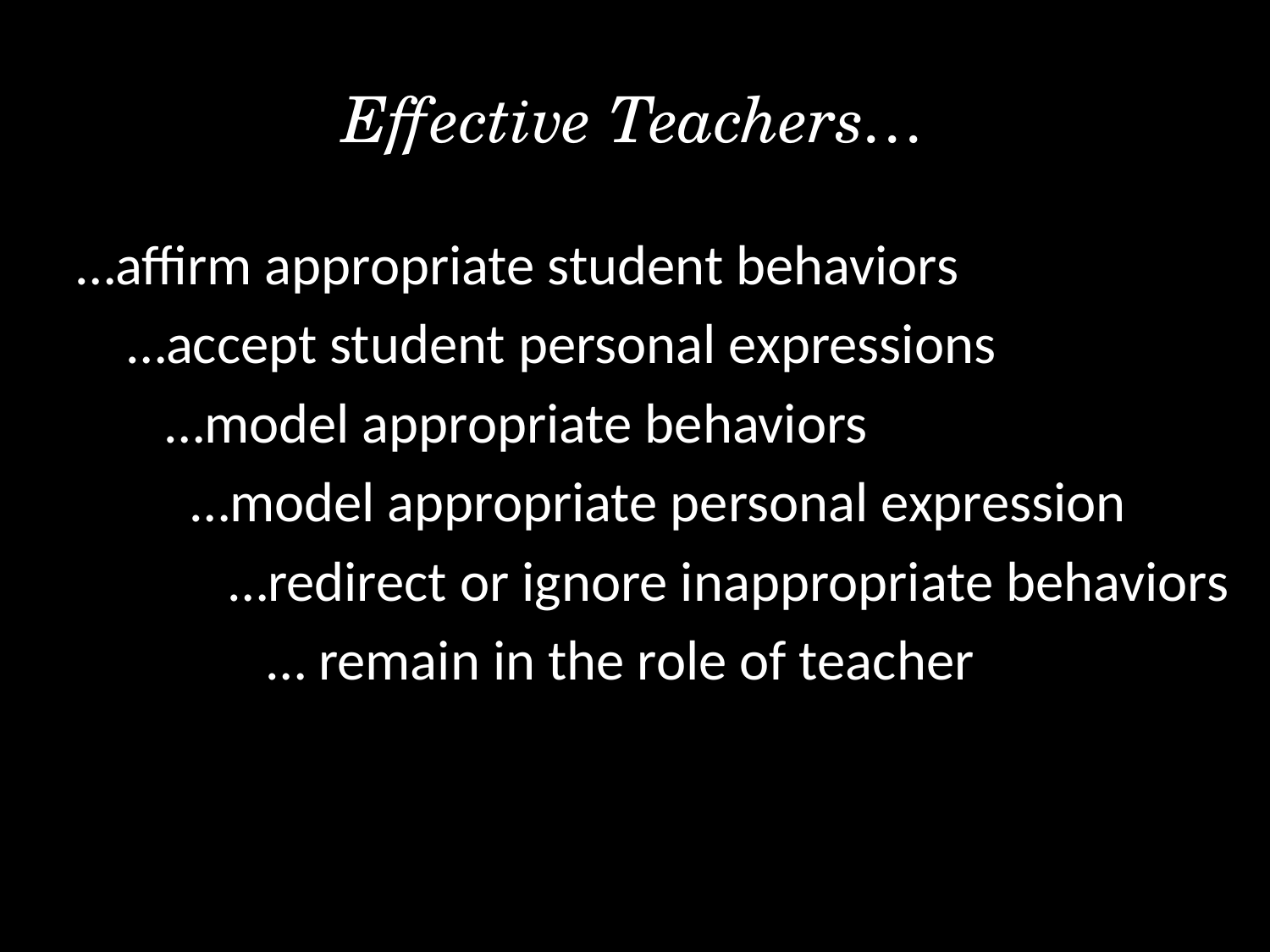

# Effective Teachers…
…affirm appropriate student behaviors
    …accept student personal expressions
       …model appropriate behaviors
         …model appropriate personal expression
            …redirect or ignore inappropriate behaviors
               … remain in the role of teacher